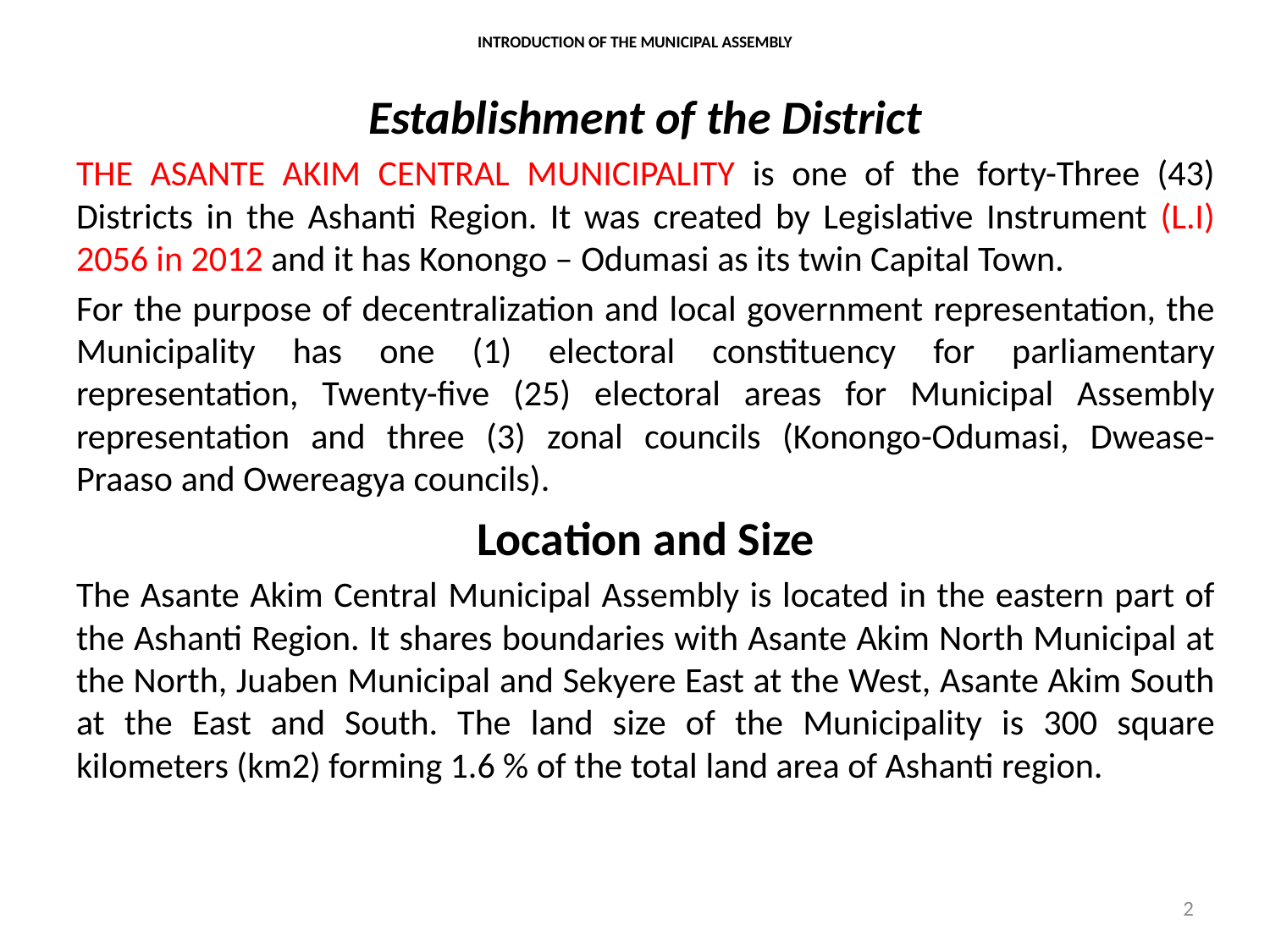

# INTRODUCTION OF THE MUNICIPAL ASSEMBLY
Establishment of the District
THE ASANTE AKIM CENTRAL MUNICIPALITY is one of the forty-Three (43) Districts in the Ashanti Region. It was created by Legislative Instrument (L.I) 2056 in 2012 and it has Konongo – Odumasi as its twin Capital Town.
For the purpose of decentralization and local government representation, the Municipality has one (1) electoral constituency for parliamentary representation, Twenty-five (25) electoral areas for Municipal Assembly representation and three (3) zonal councils (Konongo-Odumasi, Dwease-Praaso and Owereagya councils).
Location and Size
The Asante Akim Central Municipal Assembly is located in the eastern part of the Ashanti Region. It shares boundaries with Asante Akim North Municipal at the North, Juaben Municipal and Sekyere East at the West, Asante Akim South at the East and South. The land size of the Municipality is 300 square kilometers (km2) forming 1.6 % of the total land area of Ashanti region.

2